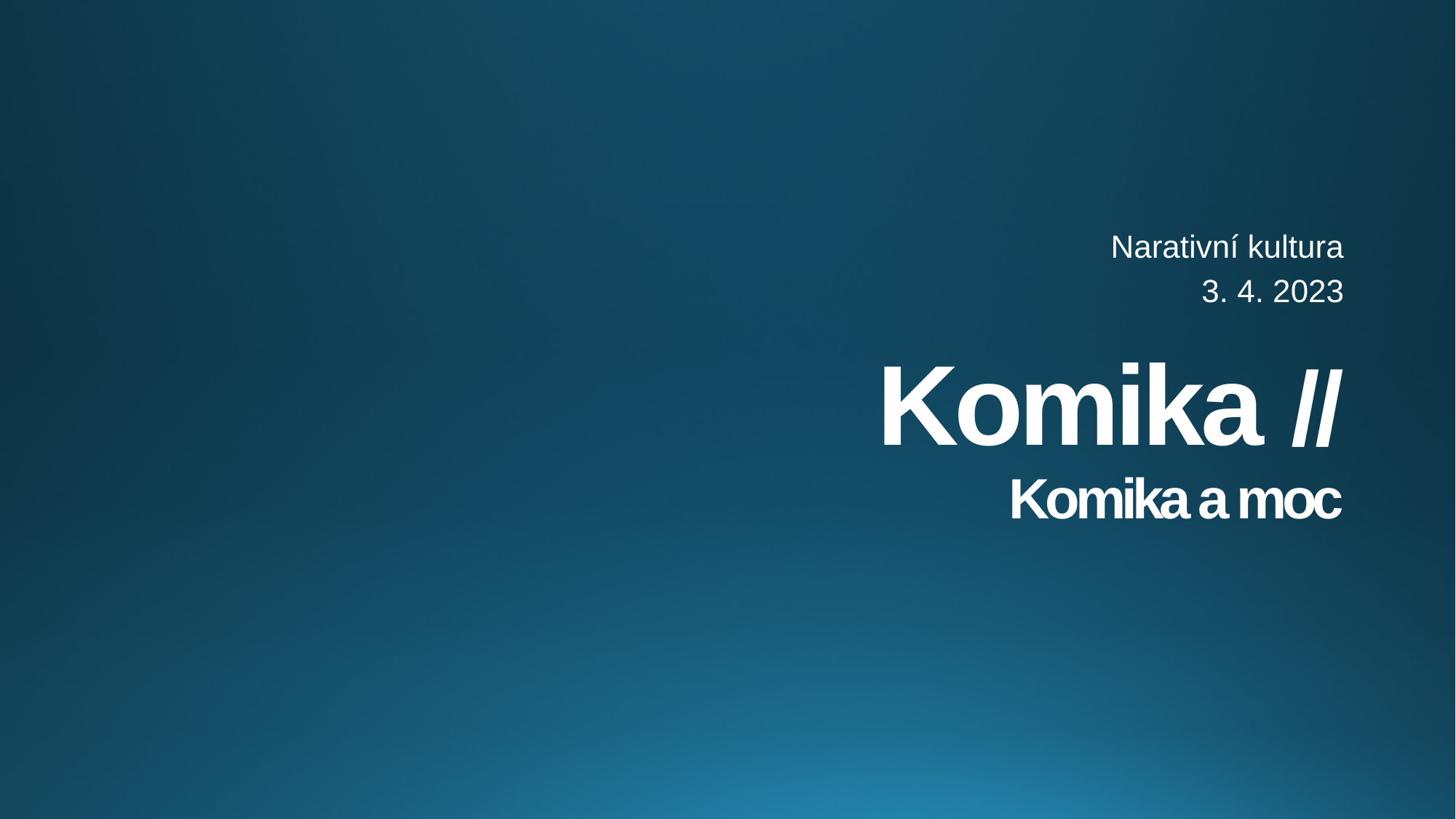

Narativní kultura
3. 4. 2023
# Komika // Komika a moc